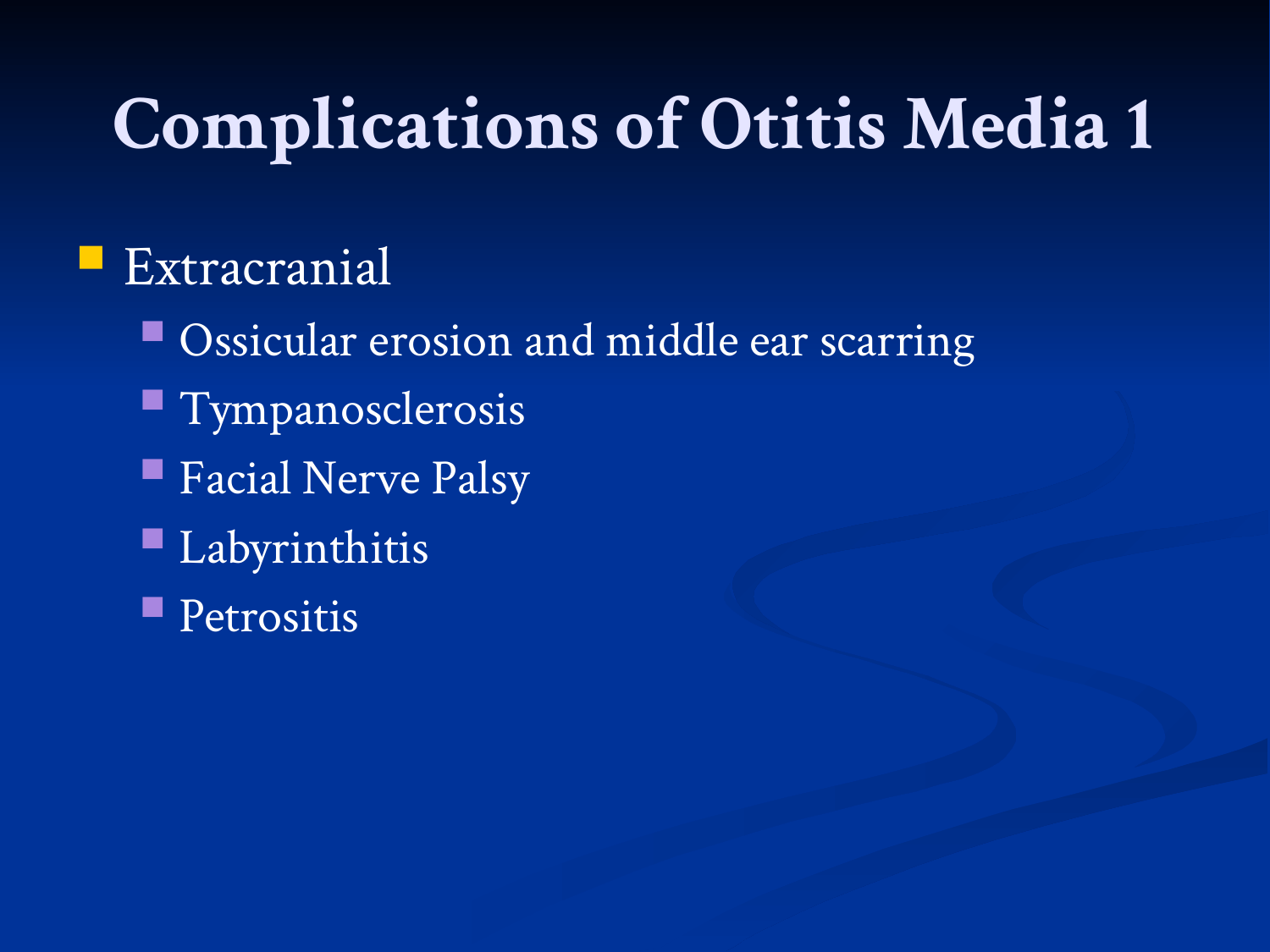

# Complications of Otitis Media 1
Extracranial
Ossicular erosion and middle ear scarring
Tympanosclerosis
Facial Nerve Palsy
Labyrinthitis
Petrositis